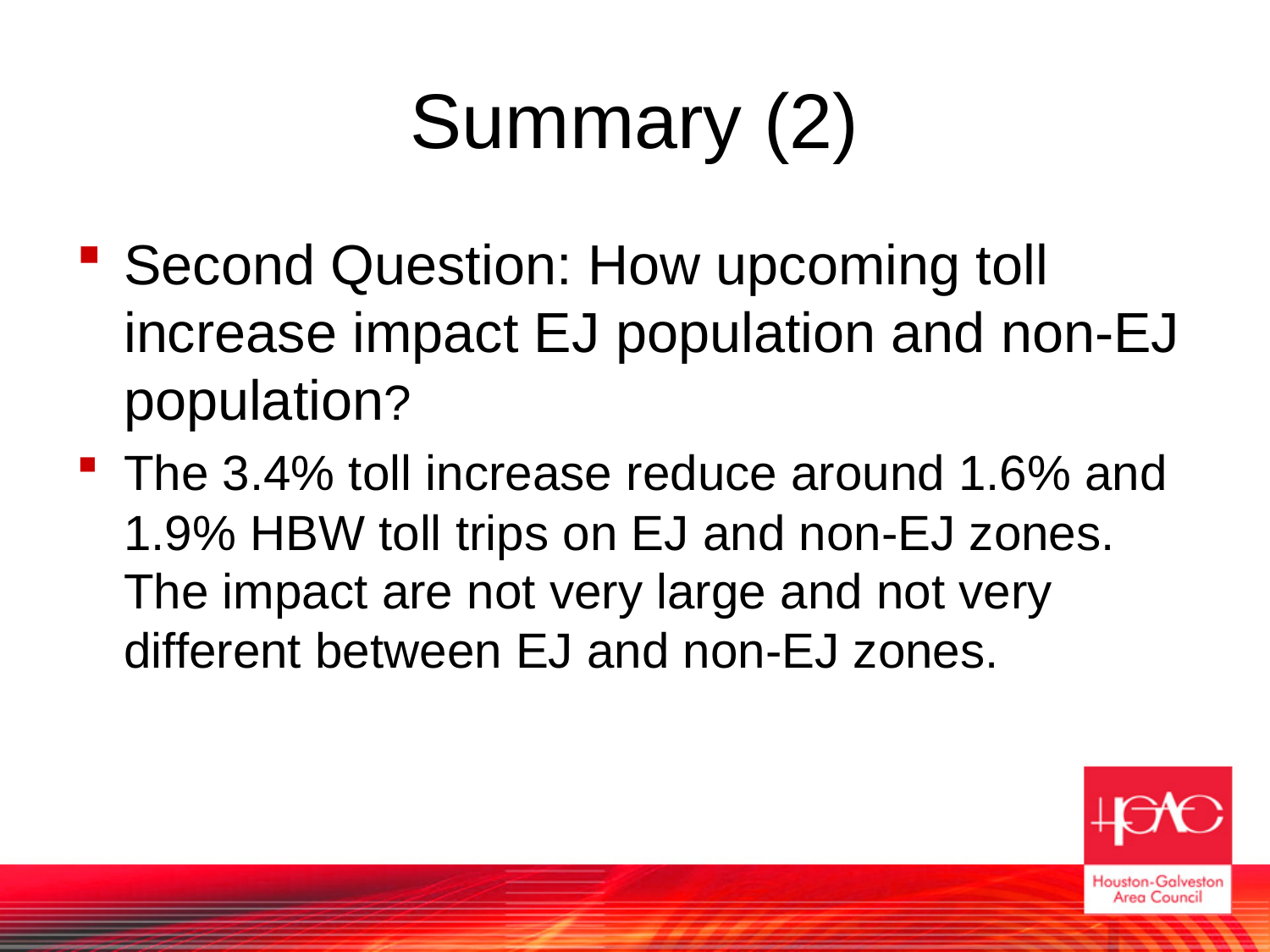

# Summary (2)
Second Question: How upcoming toll increase impact EJ population and non-EJ population?
The 3.4% toll increase reduce around 1.6% and 1.9% HBW toll trips on EJ and non-EJ zones. The impact are not very large and not very different between EJ and non-EJ zones.